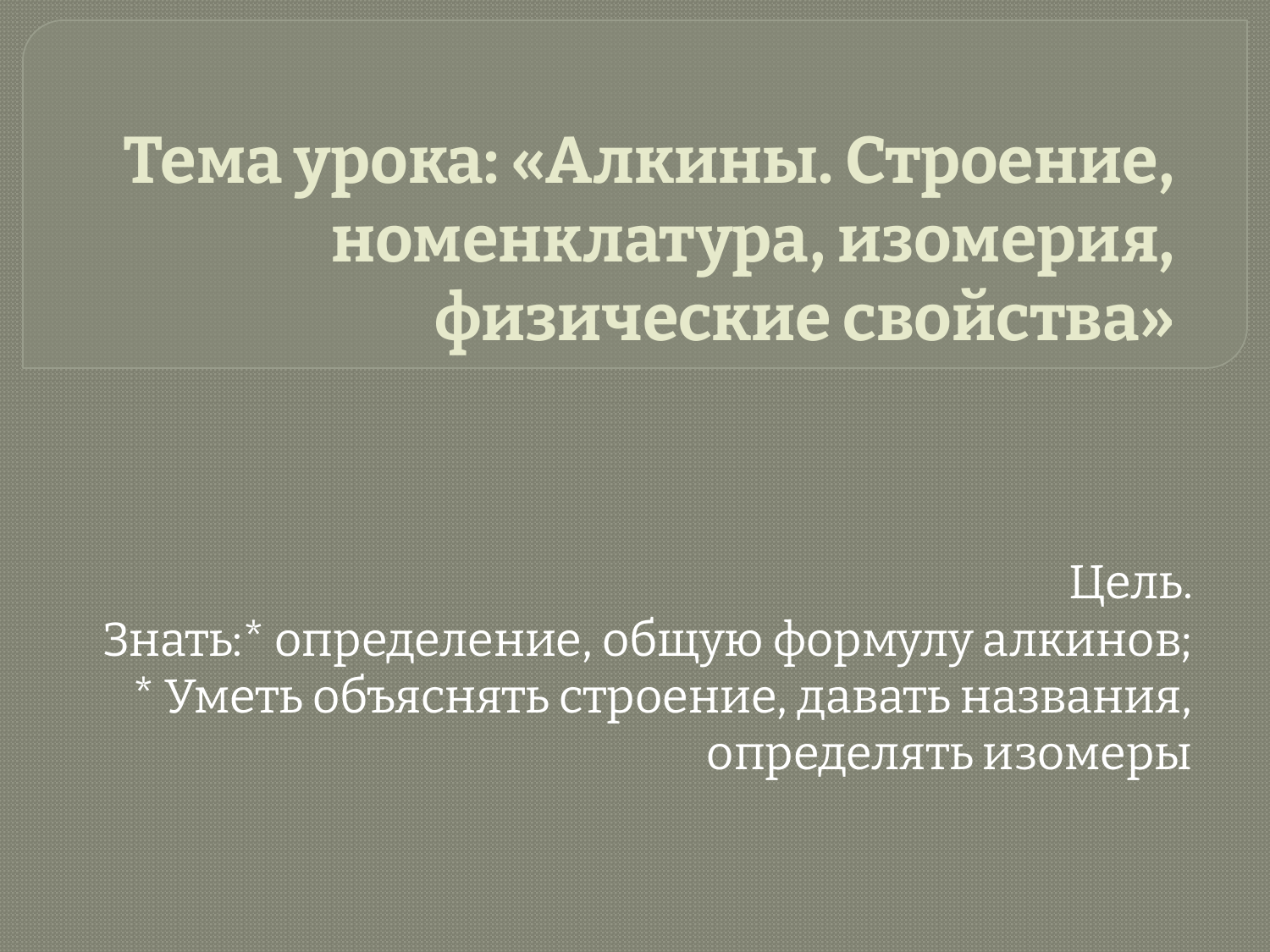

# Тема урока: «Алкины. Строение, номенклатура, изомерия, физические свойства»
Цель.
Знать:* определение, общую формулу алкинов;
* Уметь объяснять строение, давать названия, определять изомеры